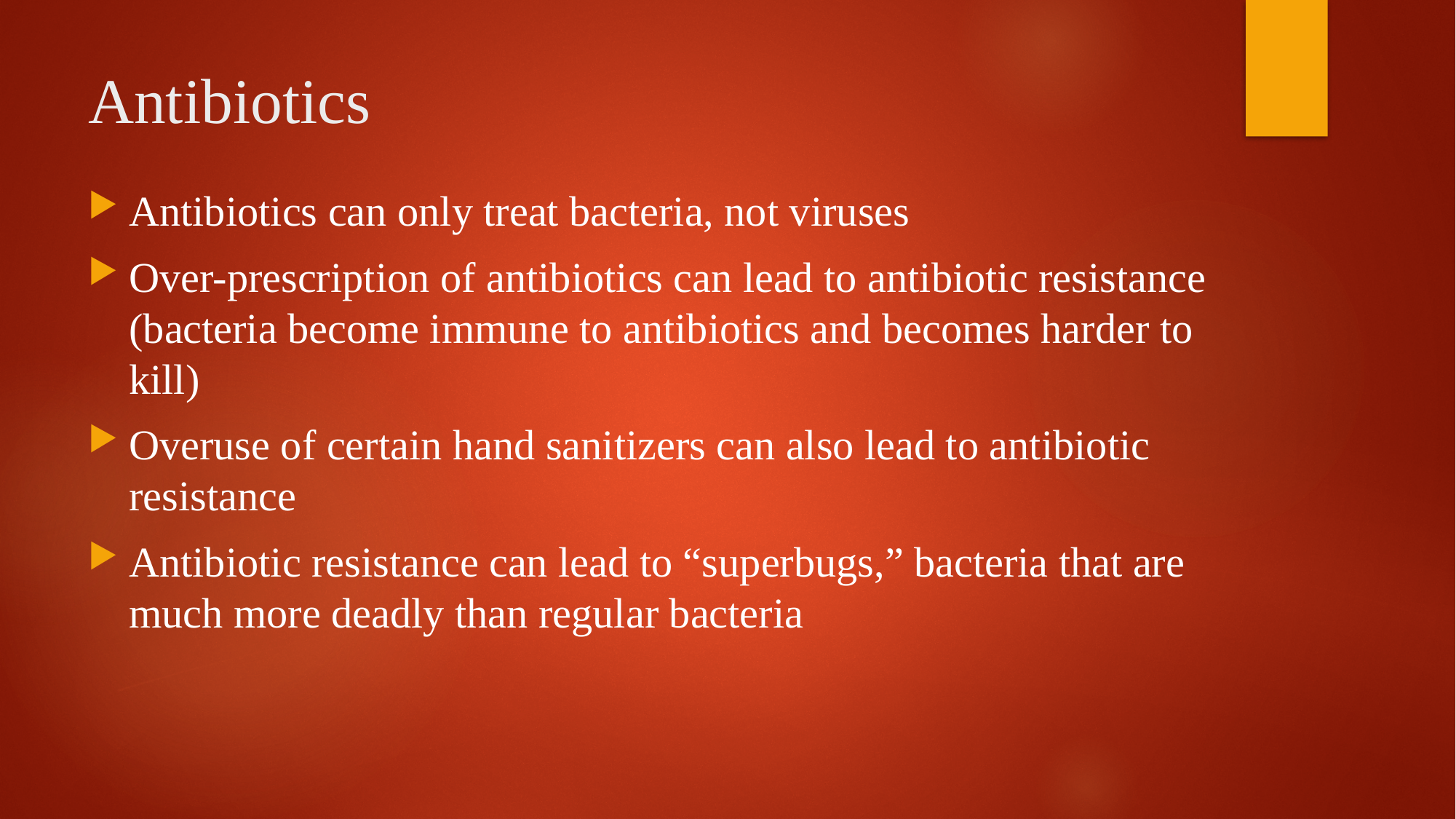

# Antibiotics
Antibiotics can only treat bacteria, not viruses
Over-prescription of antibiotics can lead to antibiotic resistance (bacteria become immune to antibiotics and becomes harder to kill)
Overuse of certain hand sanitizers can also lead to antibiotic resistance
Antibiotic resistance can lead to “superbugs,” bacteria that are much more deadly than regular bacteria